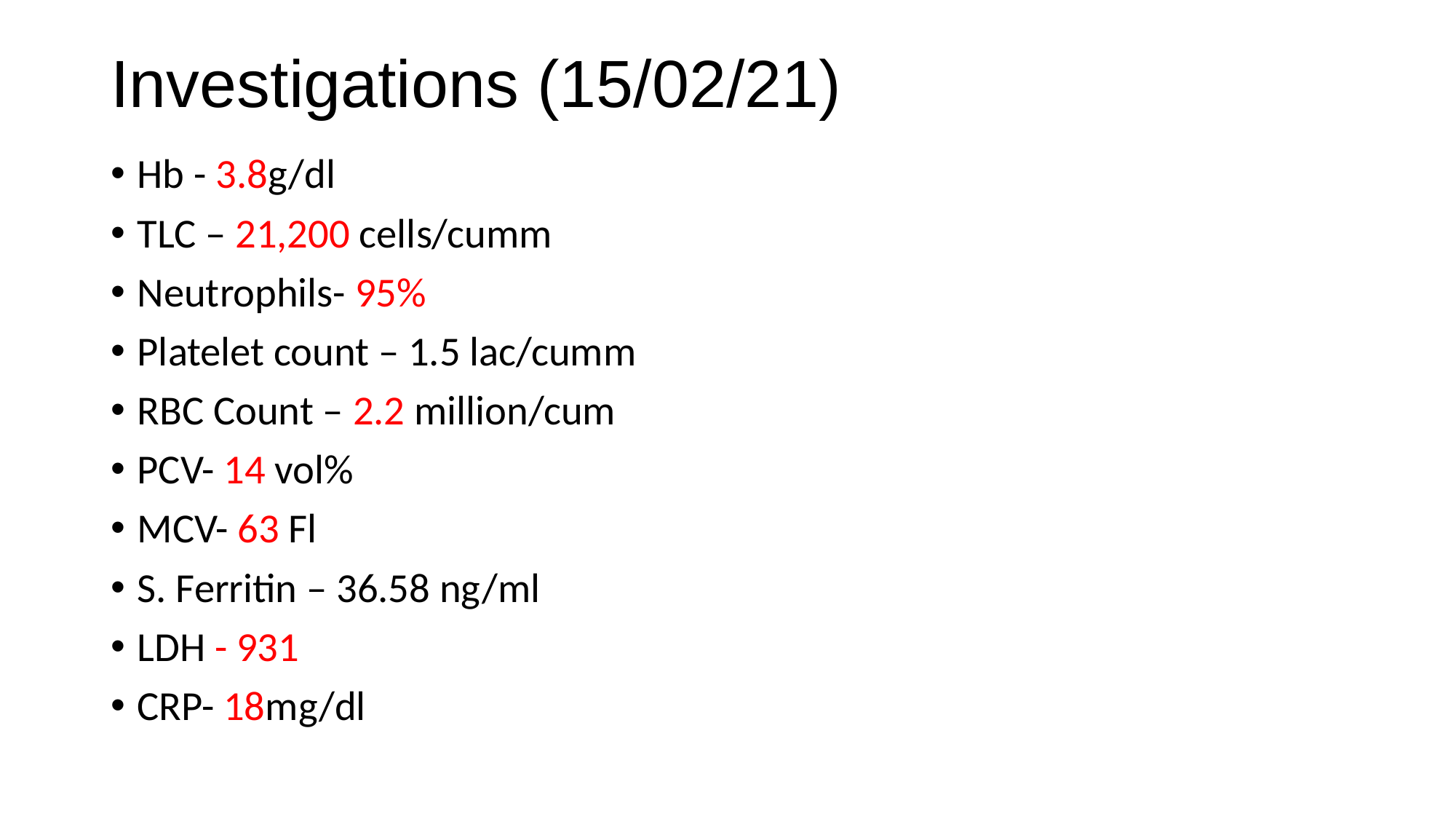

# Investigations (15/02/21)
Hb - 3.8g/dl
TLC – 21,200 cells/cumm
Neutrophils- 95%
Platelet count – 1.5 lac/cumm
RBC Count – 2.2 million/cum
PCV- 14 vol%
MCV- 63 Fl
S. Ferritin – 36.58 ng/ml
LDH - 931
CRP- 18mg/dl